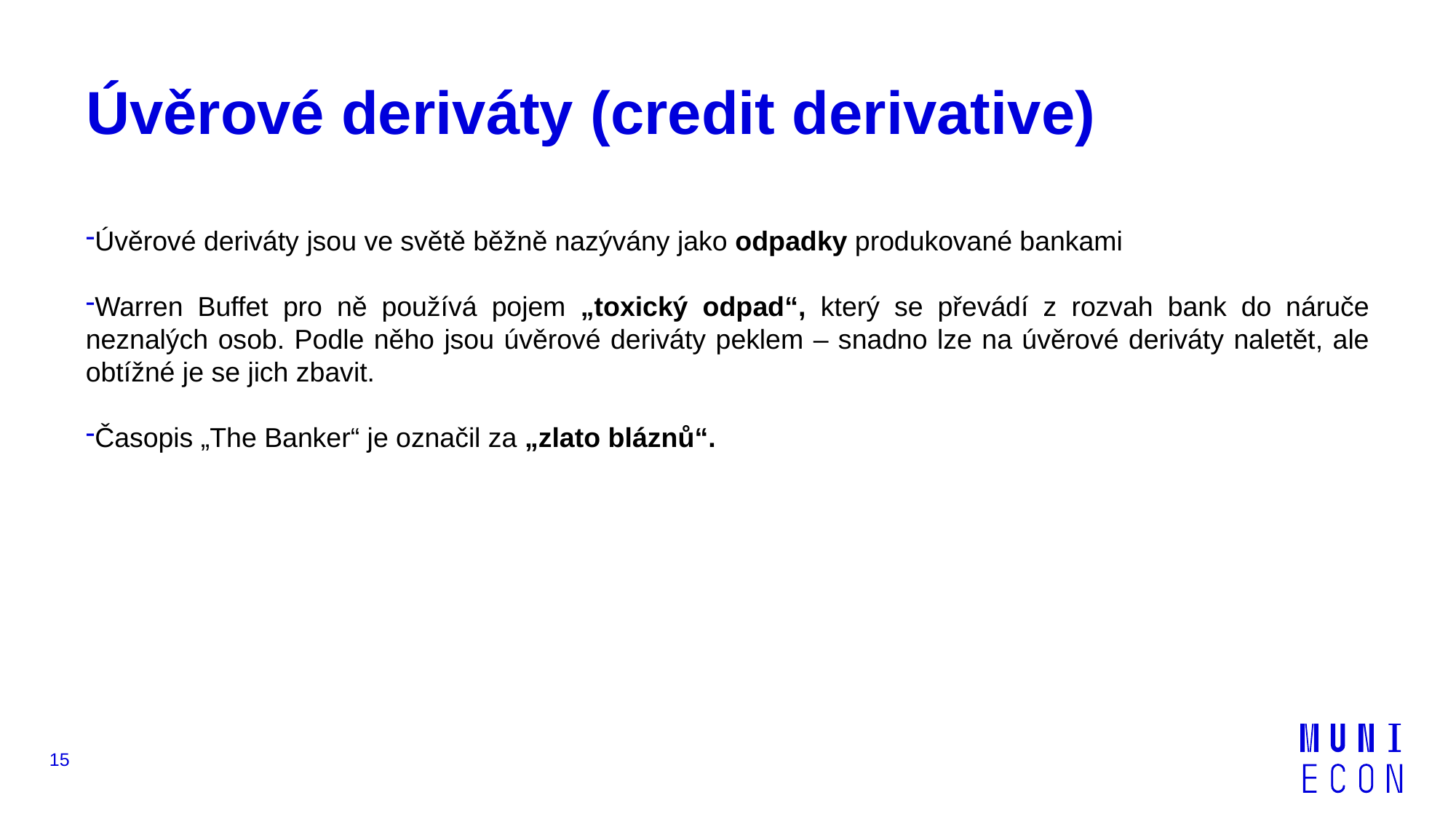

# Úvěrové deriváty (credit derivative)
Úvěrové deriváty jsou ve světě běžně nazývány jako odpadky produkované bankami

Warren Buffet pro ně používá pojem „toxický odpad“, který se převádí z rozvah bank do náruče neznalých osob. Podle něho jsou úvěrové deriváty peklem – snadno lze na úvěrové deriváty naletět, ale obtížné je se jich zbavit.

Časopis „The Banker“ je označil za „zlato bláznů“.

15